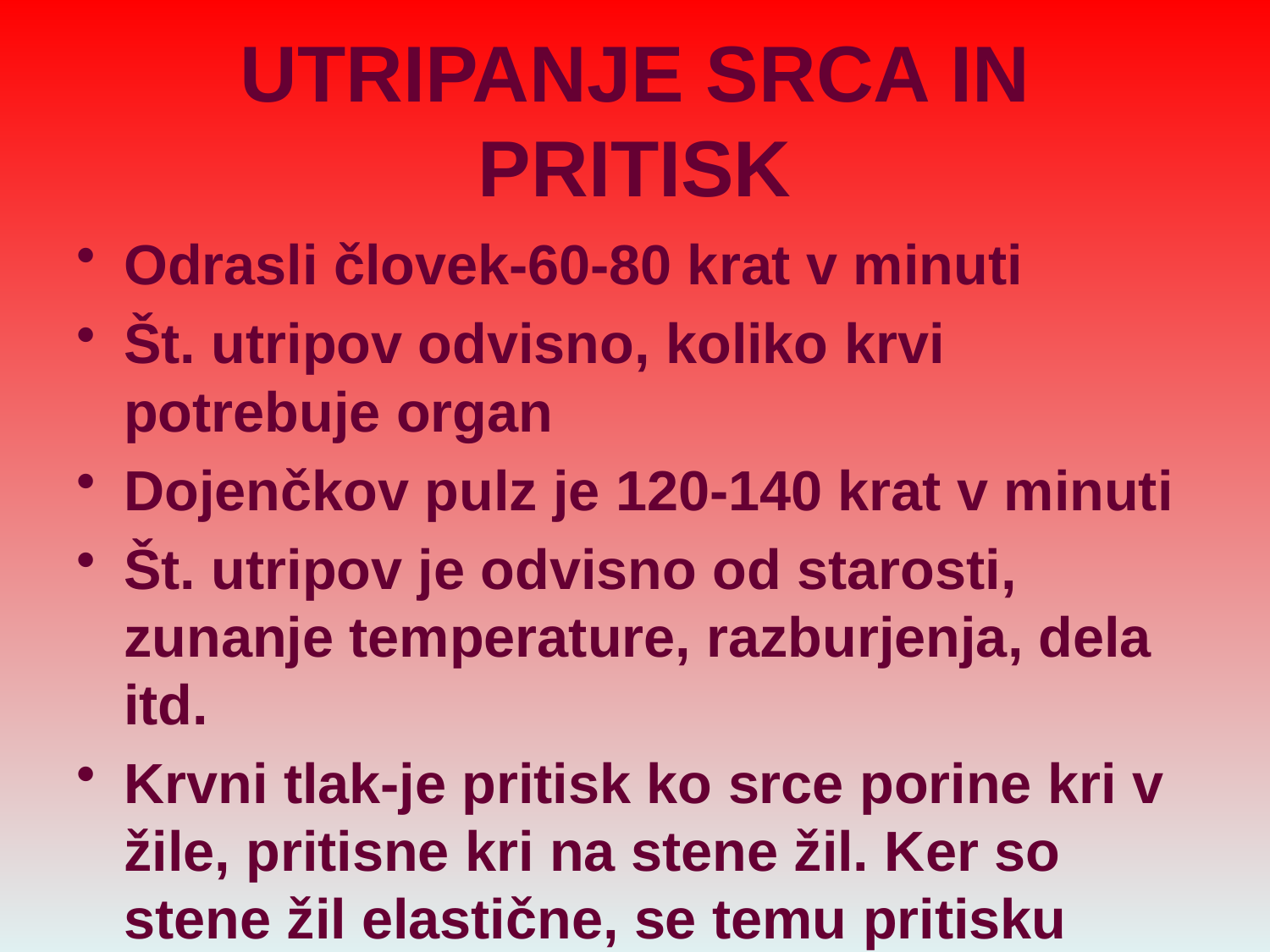

# UTRIPANJE SRCA IN PRITISK
Odrasli človek-60-80 krat v minuti
Št. utripov odvisno, koliko krvi potrebuje organ
Dojenčkov pulz je 120-140 krat v minuti
Št. utripov je odvisno od starosti, zunanje temperature, razburjenja, dela itd.
Krvni tlak-je pritisk ko srce porine kri v žile, pritisne kri na stene žil. Ker so stene žil elastične, se temu pritisku upirajo